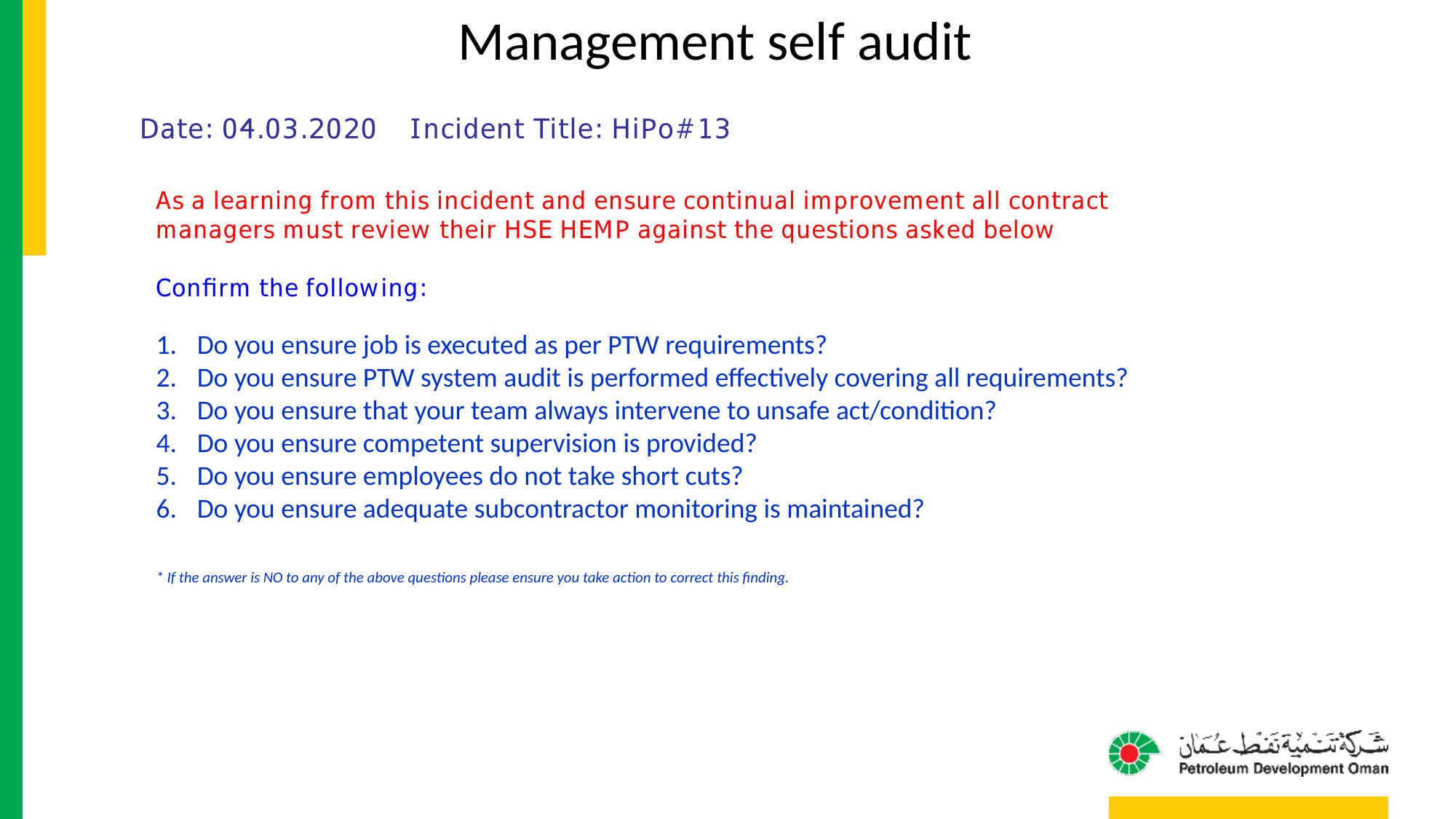

Management self audit

Date: 04.03.2020    Incident Title: HiPo#13

As a learning from this incident and ensure continual improvement all contract
managers must review their HSE HEMP against the questions asked below

Confirm the following:

Do you ensure job is executed as per PTW requirements?
Do you ensure PTW system audit is performed effectively covering all requirements?
Do you ensure that your team always intervene to unsafe act/condition?
Do you ensure competent supervision is provided?
Do you ensure employees do not take short cuts?
Do you ensure adequate subcontractor monitoring is maintained?

* If the answer is NO to any of the above questions please ensure you take action to correct this finding.